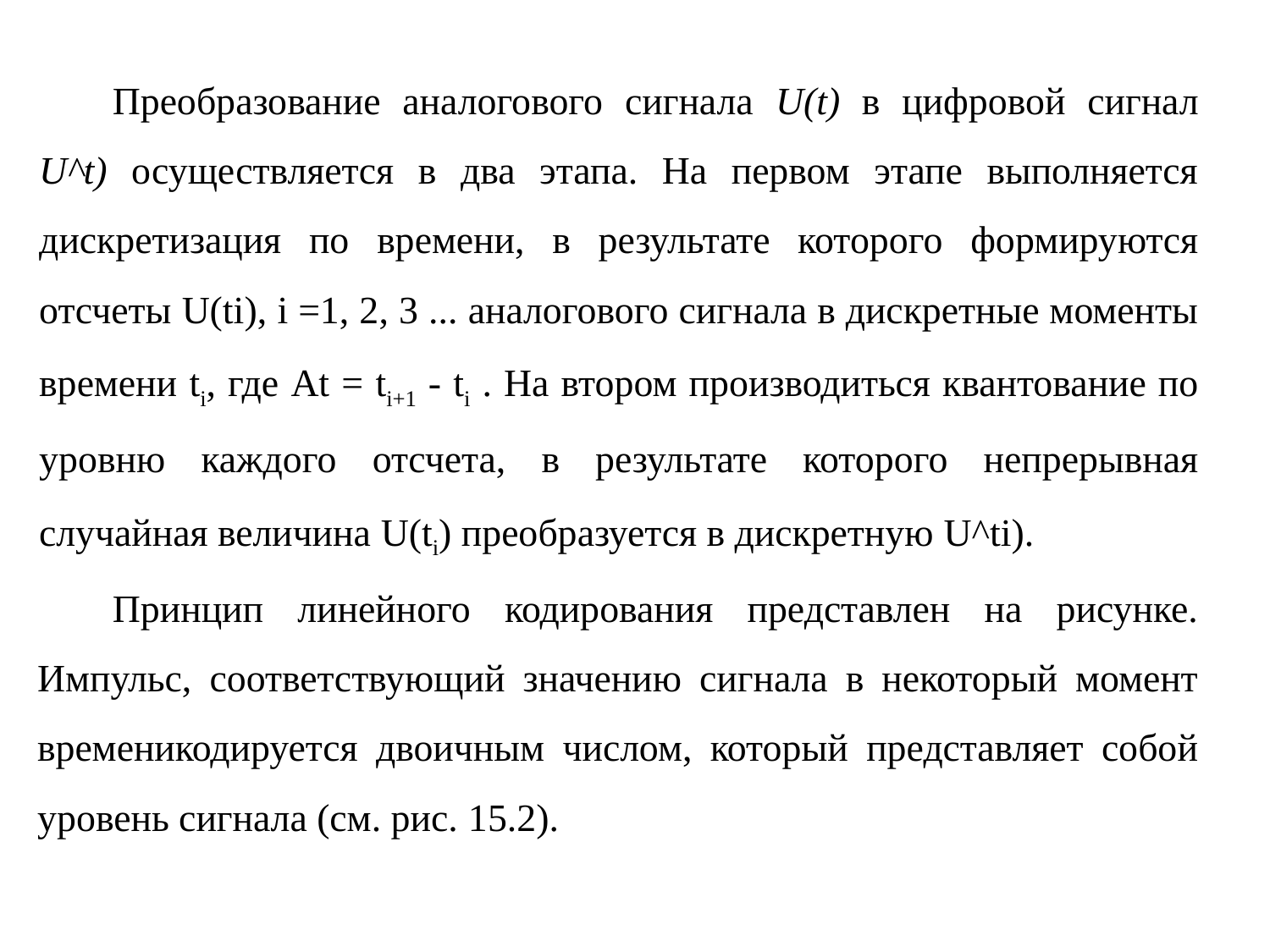

Преобразование аналогового сигнала U(t) в цифровой сигнал U^t) осуществляется в два этапа. На первом этапе выполняется дискретизация по времени, в результате которого формируются отсчеты U(ti), i =1, 2, 3 ... аналогового сигнала в дискретные моменты времени ti, где At = ti+1 - ti . На втором производиться квантование по уровню каждого отсчета, в результате которого непрерывная случайная величина U(ti) преобразуется в дискретную U^ti).
Принцип линейного кодирования представлен на рисунке. Импульс, соответствующий значению сигнала в некоторый момент временикодируется двоичным числом, который представляет собой уровень сигнала (см. рис. 15.2).